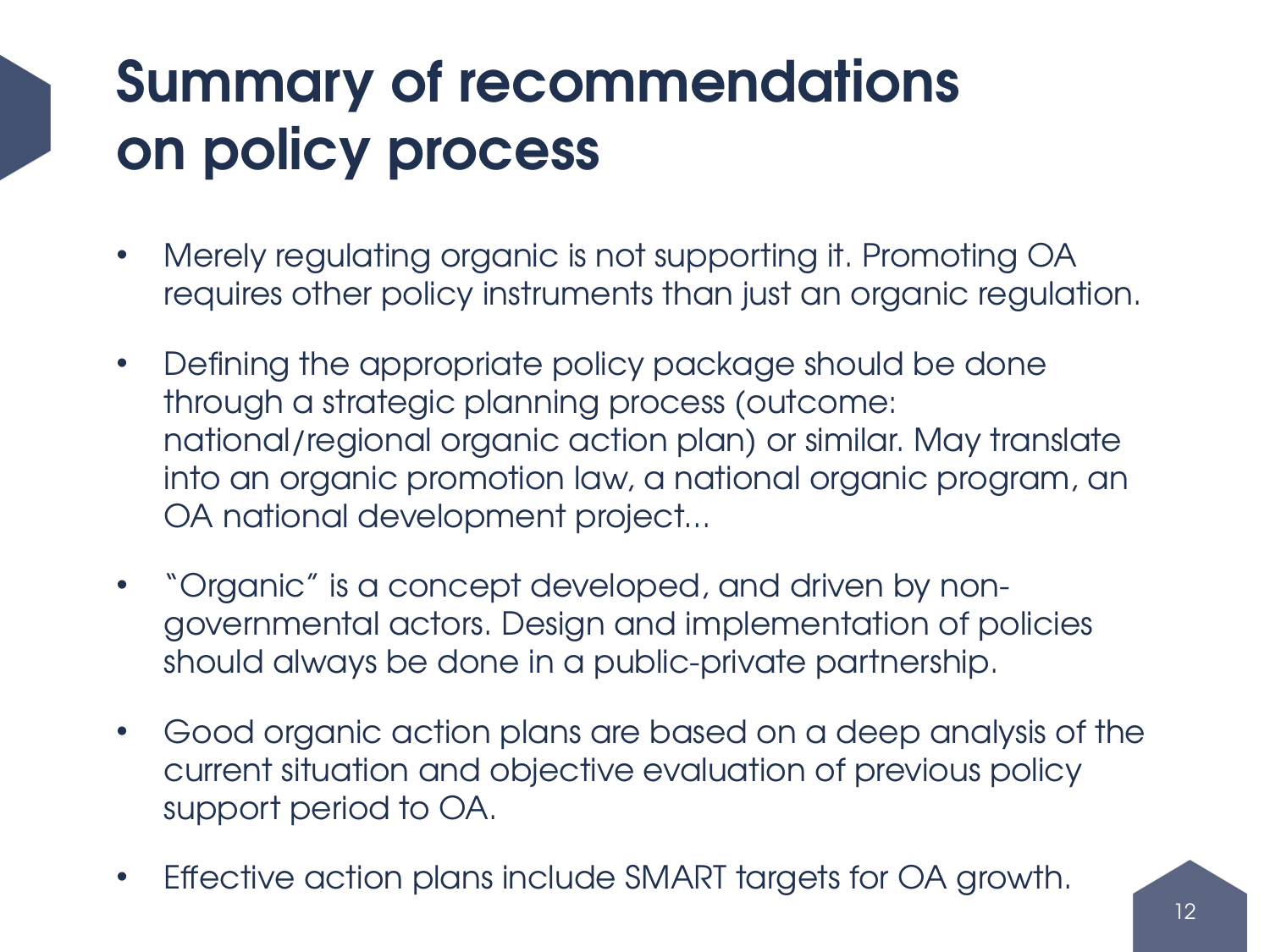

# Summary of recommendations on policy process
Merely regulating organic is not supporting it. Promoting OA requires other policy instruments than just an organic regulation.
Defining the appropriate policy package should be done through a strategic planning process (outcome: national/regional organic action plan) or similar. May translate into an organic promotion law, a national organic program, an OA national development project…
“Organic” is a concept developed, and driven by non-governmental actors. Design and implementation of policies should always be done in a public-private partnership.
Good organic action plans are based on a deep analysis of the current situation and objective evaluation of previous policy support period to OA.
Effective action plans include SMART targets for OA growth.

12